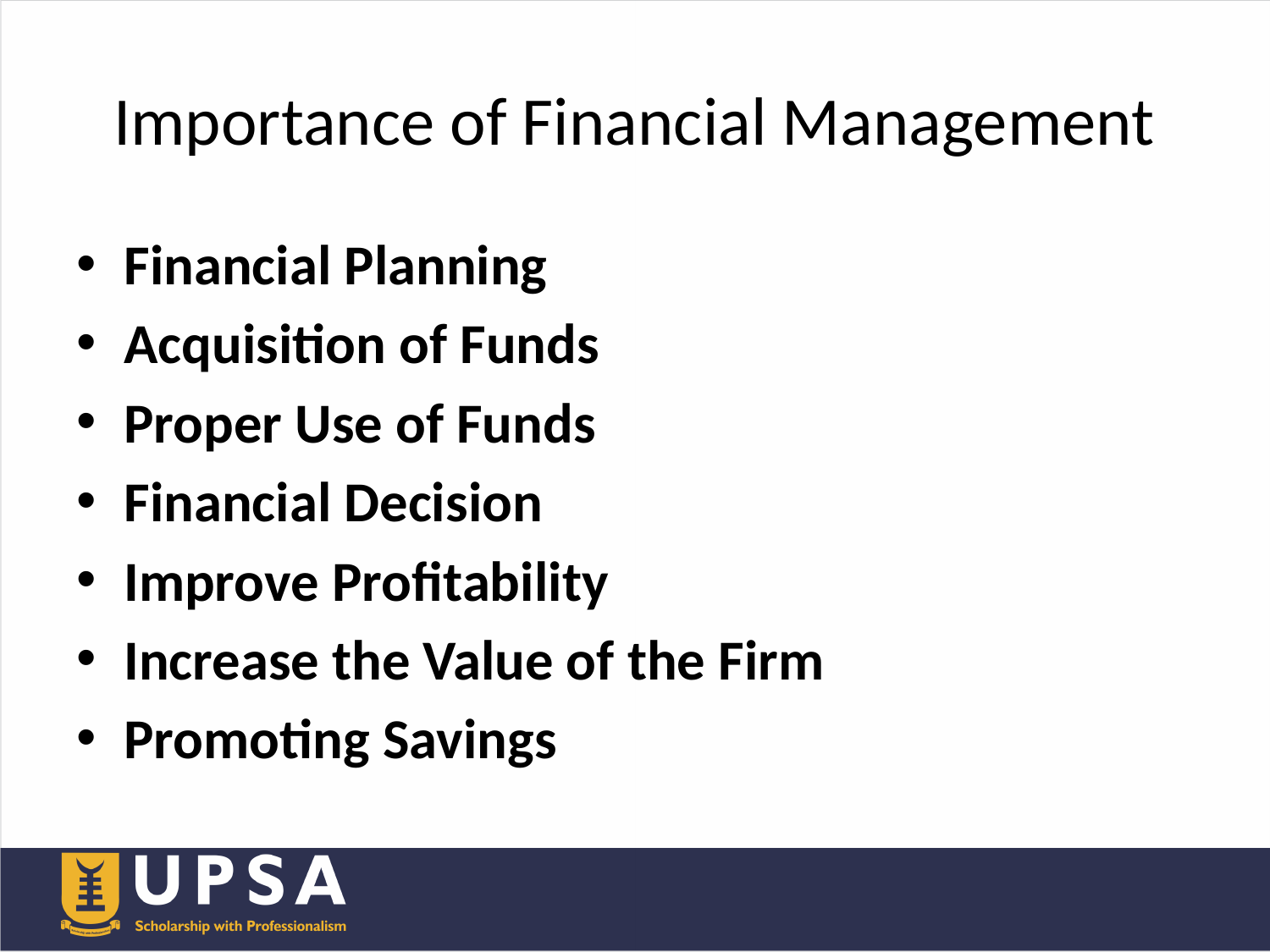

# Importance of Financial Management
Financial Planning
Acquisition of Funds
Proper Use of Funds
Financial Decision
Improve Profitability
Increase the Value of the Firm
Promoting Savings